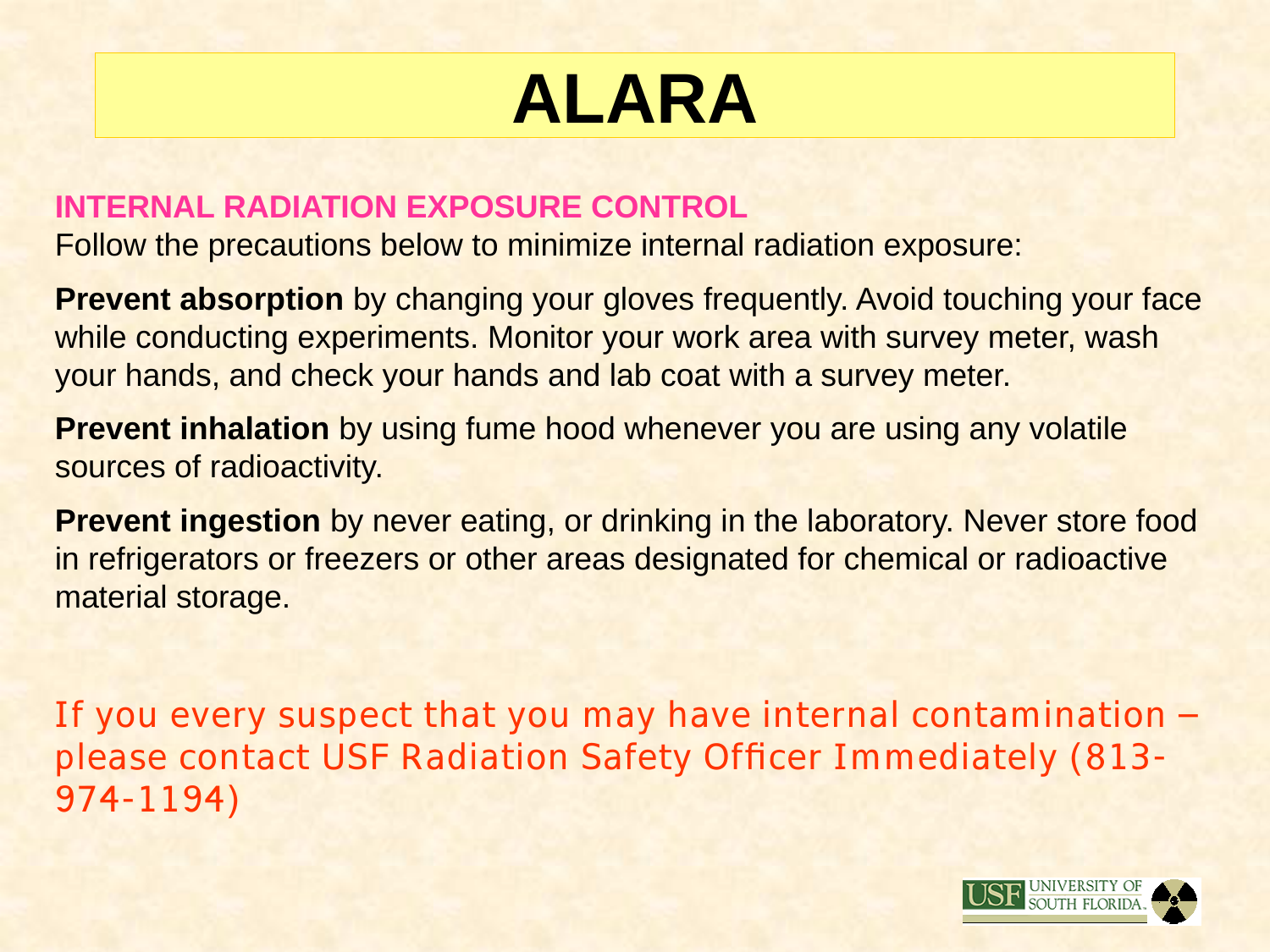

# ALARA
INTERNAL RADIATION EXPOSURE CONTROL
Follow the precautions below to minimize internal radiation exposure:
Prevent absorption by changing your gloves frequently. Avoid touching your face while conducting experiments. Monitor your work area with survey meter, wash your hands, and check your hands and lab coat with a survey meter.
Prevent inhalation by using fume hood whenever you are using any volatile sources of radioactivity.
Prevent ingestion by never eating, or drinking in the laboratory. Never store food in refrigerators or freezers or other areas designated for chemical or radioactive material storage.

If you every suspect that you may have internal contamination – please contact USF Radiation Safety Officer Immediately (813-974-1194)